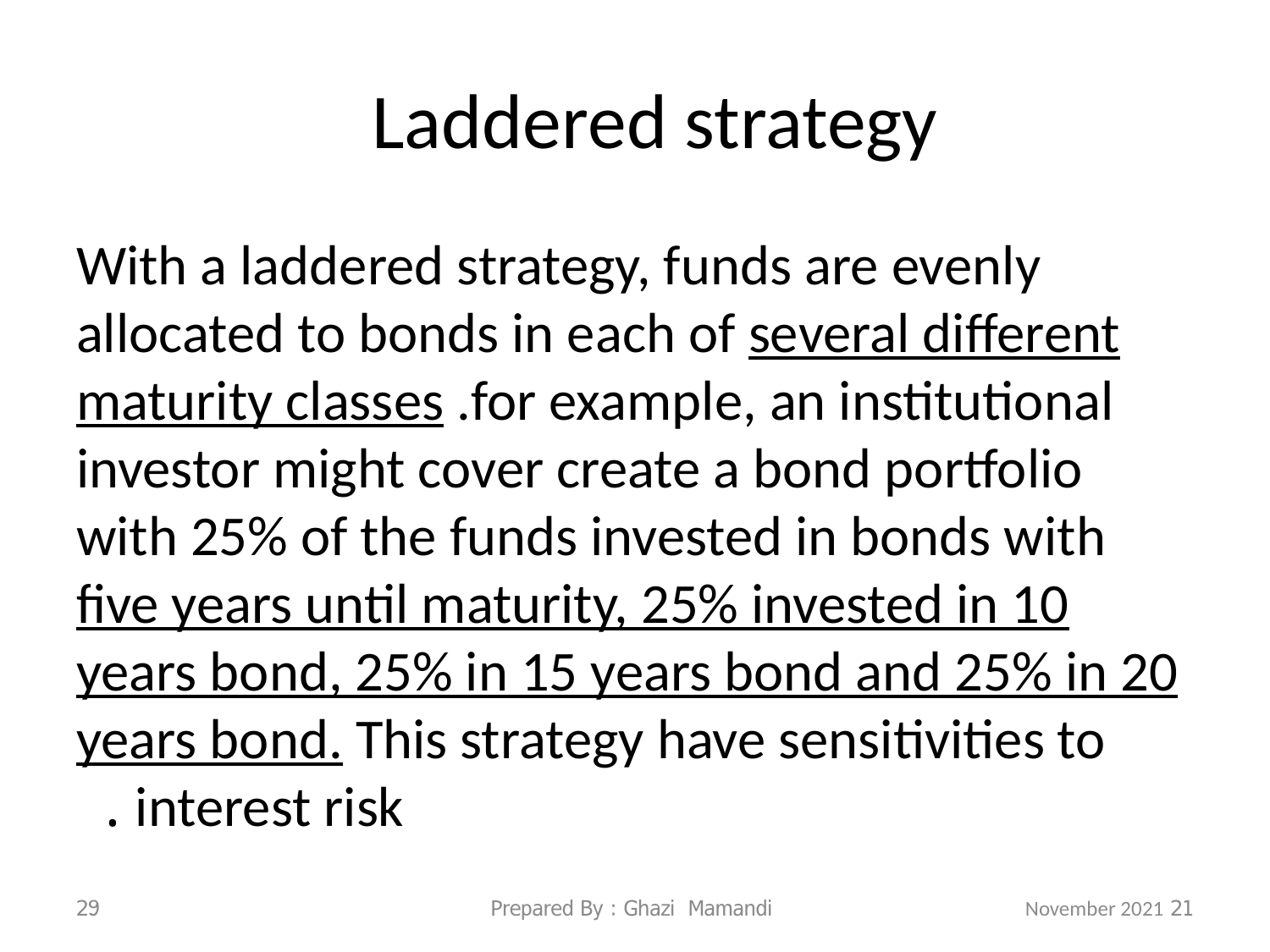

# Laddered strategy
With a laddered strategy, funds are evenly allocated to bonds in each of several different maturity classes .for example, an institutional investor might cover create a bond portfolio with 25% of the funds invested in bonds with five years until maturity, 25% invested in 10 years bond, 25% in 15 years bond and 25% in 20 years bond. This strategy have sensitivities to interest risk .
29
Prepared By : Ghazi  Mamandi
21 November 2021